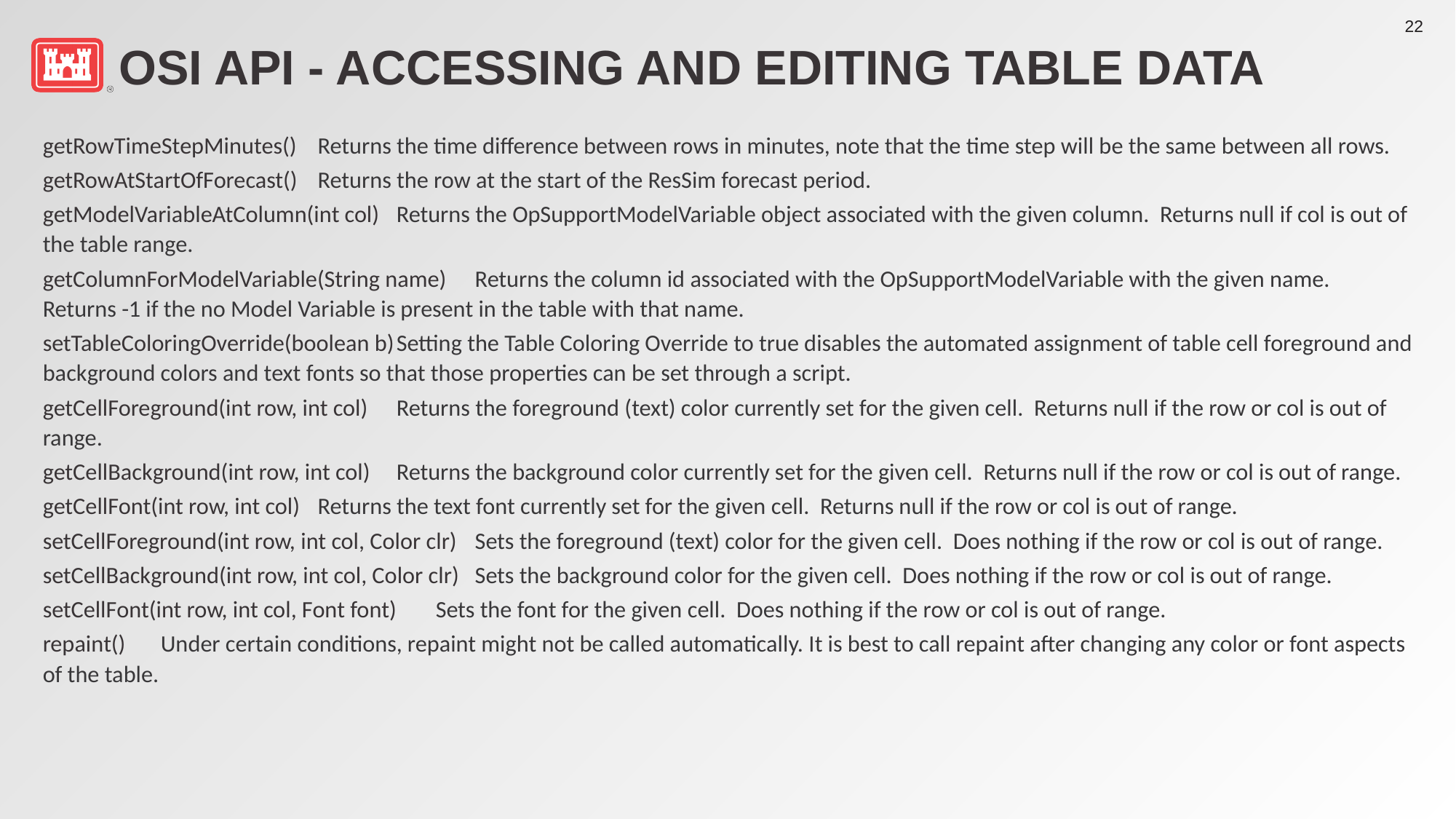

# OSI API - Accessing and editing table data
getRowTimeStepMinutes()	Returns the time difference between rows in minutes, note that the time step will be the same between all rows.
getRowAtStartOfForecast()	Returns the row at the start of the ResSim forecast period.
getModelVariableAtColumn(int col)	Returns the OpSupportModelVariable object associated with the given column.  Returns null if col is out of the table range.
getColumnForModelVariable(String name)	Returns the column id associated with the OpSupportModelVariable with the given name.  Returns -1 if the no Model Variable is present in the table with that name.
setTableColoringOverride(boolean b)	Setting the Table Coloring Override to true disables the automated assignment of table cell foreground and background colors and text fonts so that those properties can be set through a script.
getCellForeground(int row, int col)	Returns the foreground (text) color currently set for the given cell.  Returns null if the row or col is out of range.
getCellBackground(int row, int col)	Returns the background color currently set for the given cell.  Returns null if the row or col is out of range.
getCellFont(int row, int col)	Returns the text font currently set for the given cell.  Returns null if the row or col is out of range.
setCellForeground(int row, int col, Color clr)	Sets the foreground (text) color for the given cell.  Does nothing if the row or col is out of range.
setCellBackground(int row, int col, Color clr)	Sets the background color for the given cell.  Does nothing if the row or col is out of range.
setCellFont(int row, int col, Font font)	Sets the font for the given cell.  Does nothing if the row or col is out of range.
repaint()	Under certain conditions, repaint might not be called automatically. It is best to call repaint after changing any color or font aspects of the table.